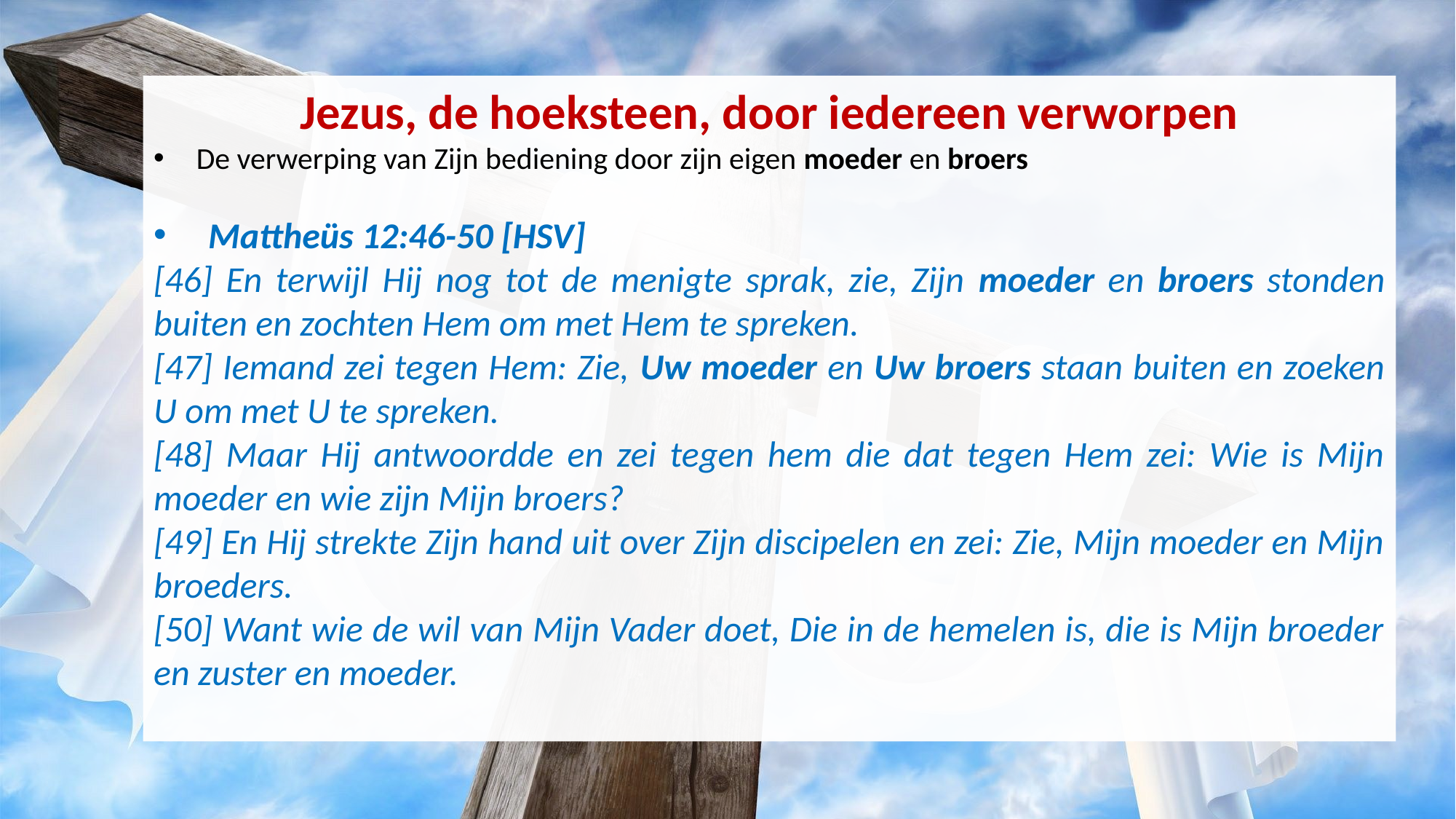

Jezus, de hoeksteen, door iedereen verworpen
De verwerping van Zijn bediening door zijn eigen moeder en broers

Mattheüs 12:46-50 [HSV]
[46] En terwijl Hij nog tot de menigte sprak, zie, Zijn moeder en broers stonden buiten en zochten Hem om met Hem te spreken.
[47] Iemand zei tegen Hem: Zie, Uw moeder en Uw broers staan buiten en zoeken U om met U te spreken.
[48] Maar Hij antwoordde en zei tegen hem die dat tegen Hem zei: Wie is Mijn moeder en wie zijn Mijn broers?
[49] En Hij strekte Zijn hand uit over Zijn discipelen en zei: Zie, Mijn moeder en Mijn broeders.
[50] Want wie de wil van Mijn Vader doet, Die in de hemelen is, die is Mijn broeder en zuster en moeder.